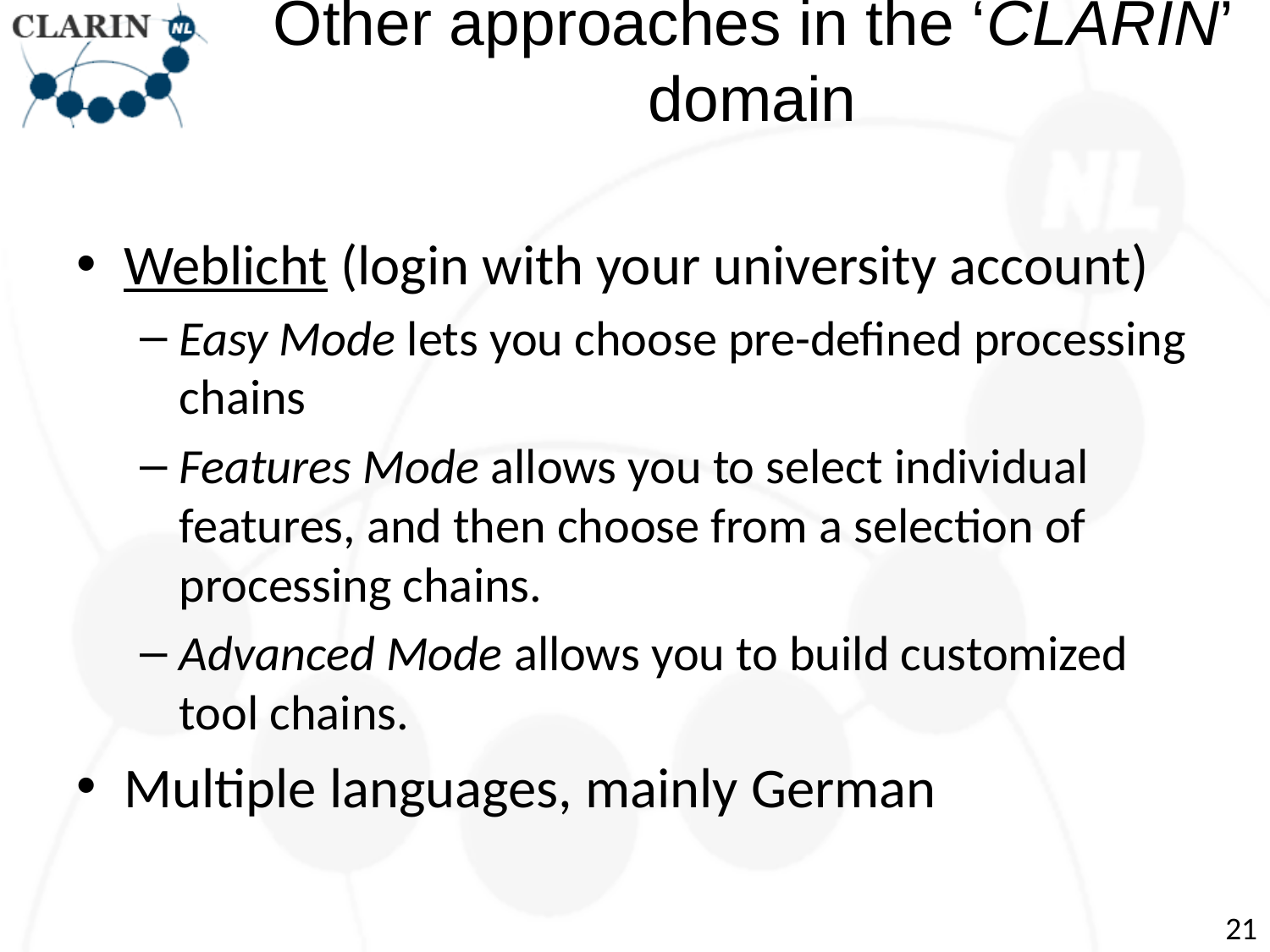

# Other approaches in the ‘CLARIN’ domain
Weblicht (login with your university account)
Easy Mode lets you choose pre-defined processing chains
Features Mode allows you to select individual features, and then choose from a selection of processing chains.
Advanced Mode allows you to build customized tool chains.
Multiple languages, mainly German
21